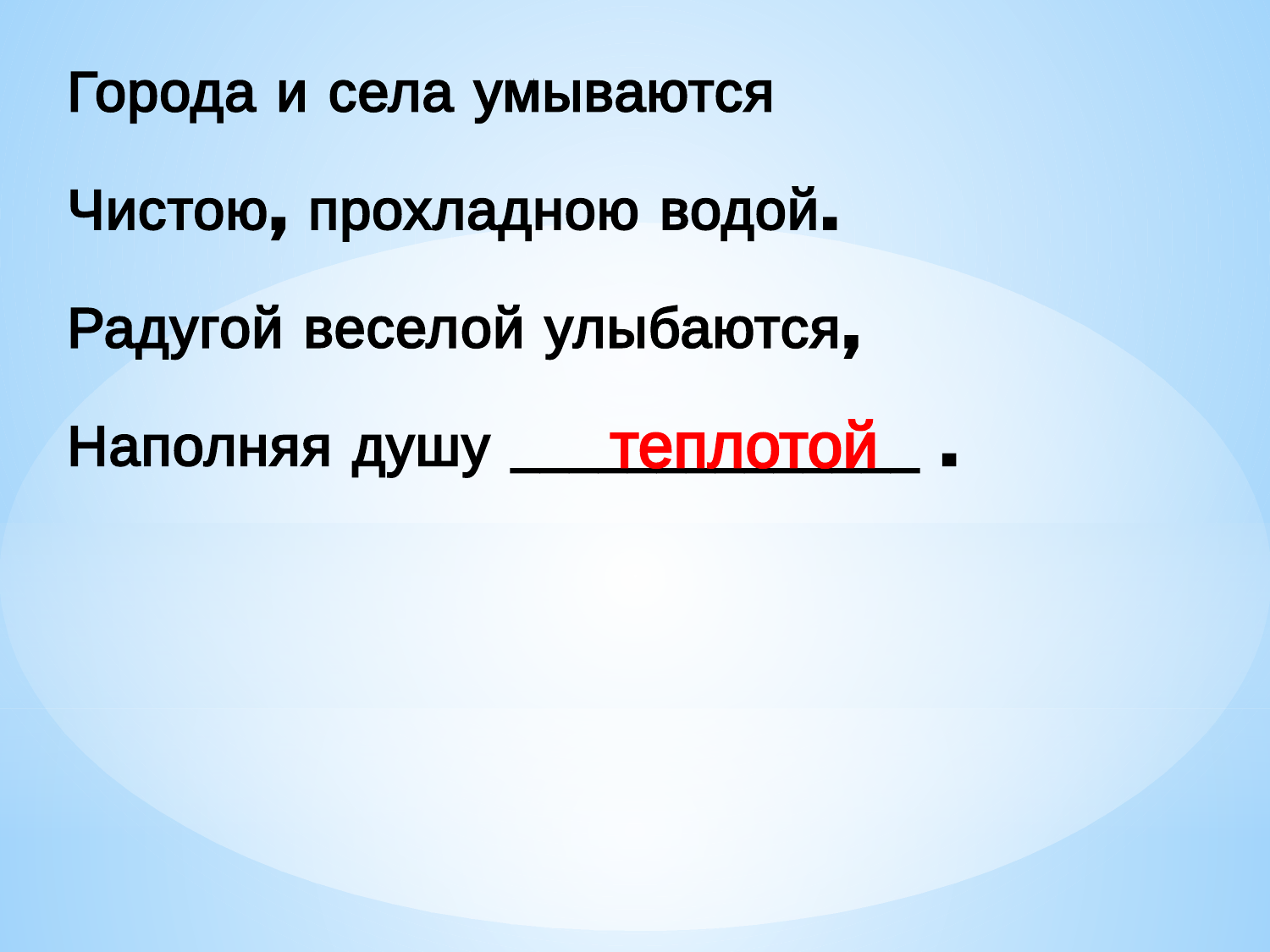

Города и села умываются
Чистою, прохладною водой.
Радугой веселой улыбаются,
Наполняя душу ______________ .

  теплотой